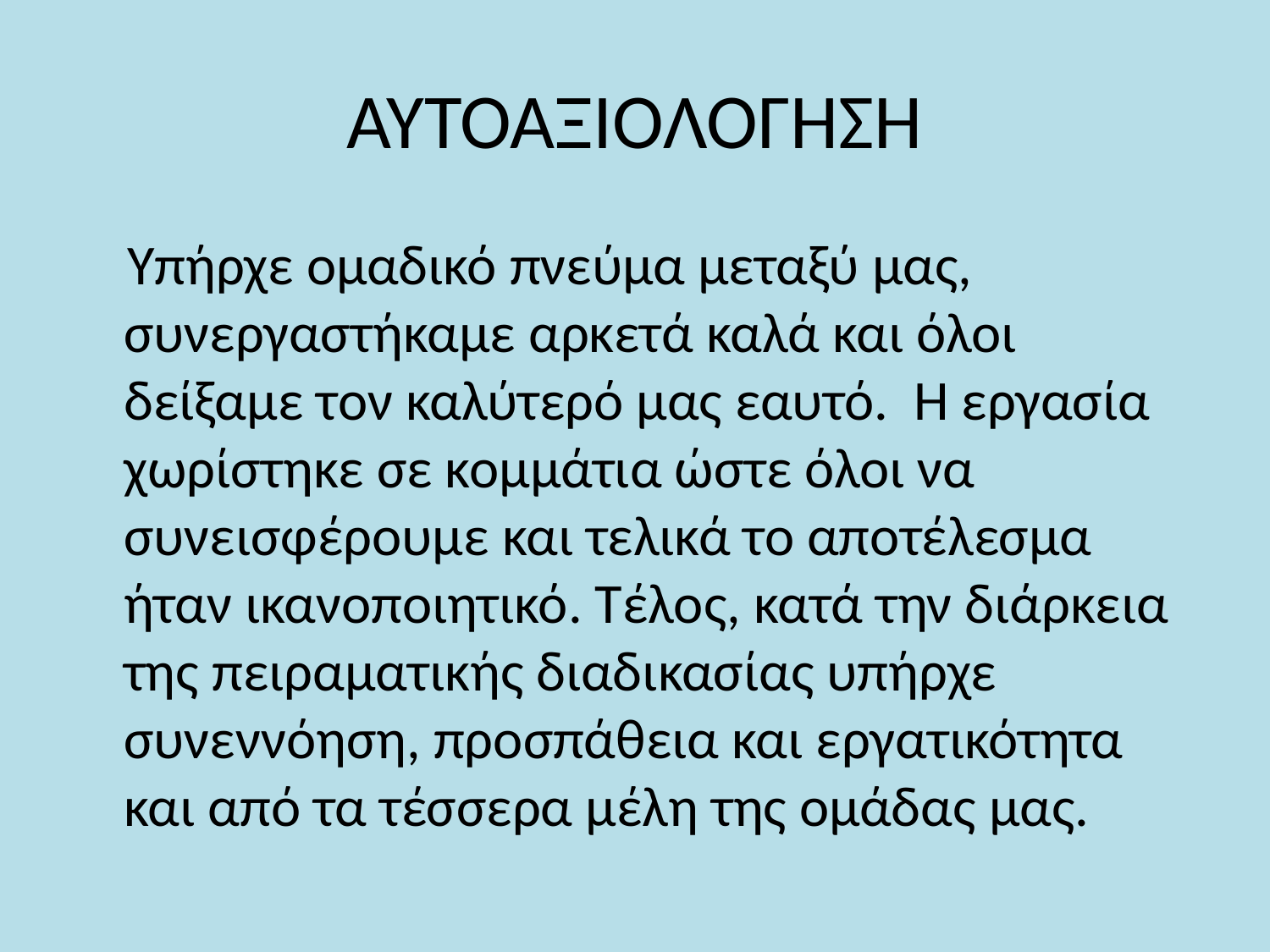

# ΑΥΤΟΑΞΙΟΛΟΓΗΣΗ
    Υπήρχε ομαδικό πνεύμα μεταξύ μας, συνεργαστήκαμε αρκετά καλά και όλοι δείξαμε τον καλύτερό μας εαυτό.  Η εργασία χωρίστηκε σε κομμάτια ώστε όλοι να συνεισφέρουμε και τελικά το αποτέλεσμα ήταν ικανοποιητικό. Τέλος, κατά την διάρκεια της πειραματικής διαδικασίας υπήρχε συνεννόηση, προσπάθεια και εργατικότητα και από τα τέσσερα μέλη της ομάδας μας.